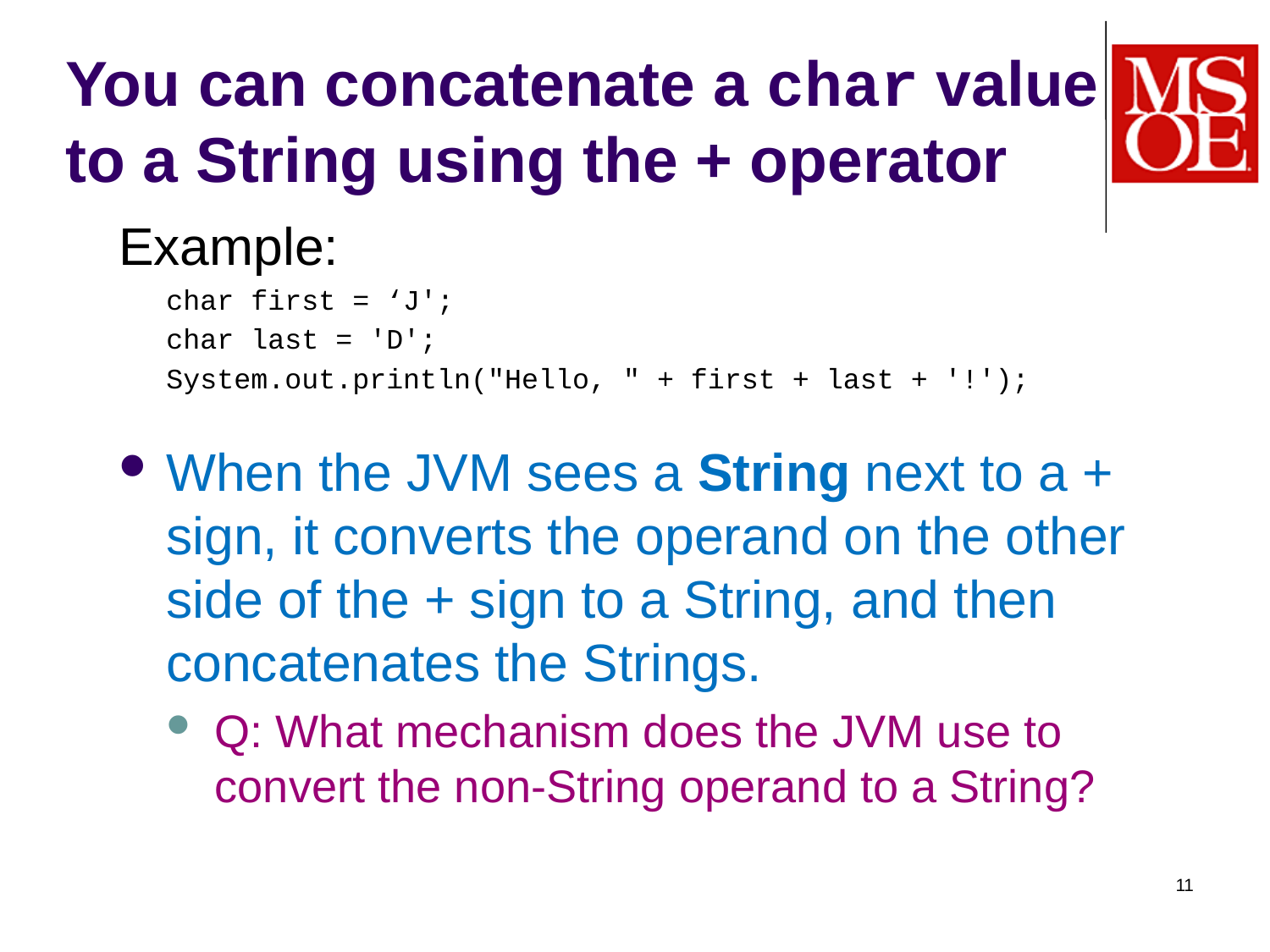

# You can concatenate a char value to a String using the + operator
Example:
char first = ‘J';
char last = 'D';
System.out.println("Hello, " + first + last + '!');
When the JVM sees a String next to a + sign, it converts the operand on the other side of the + sign to a String, and then concatenates the Strings.
Q: What mechanism does the JVM use to convert the non-String operand to a String?

11